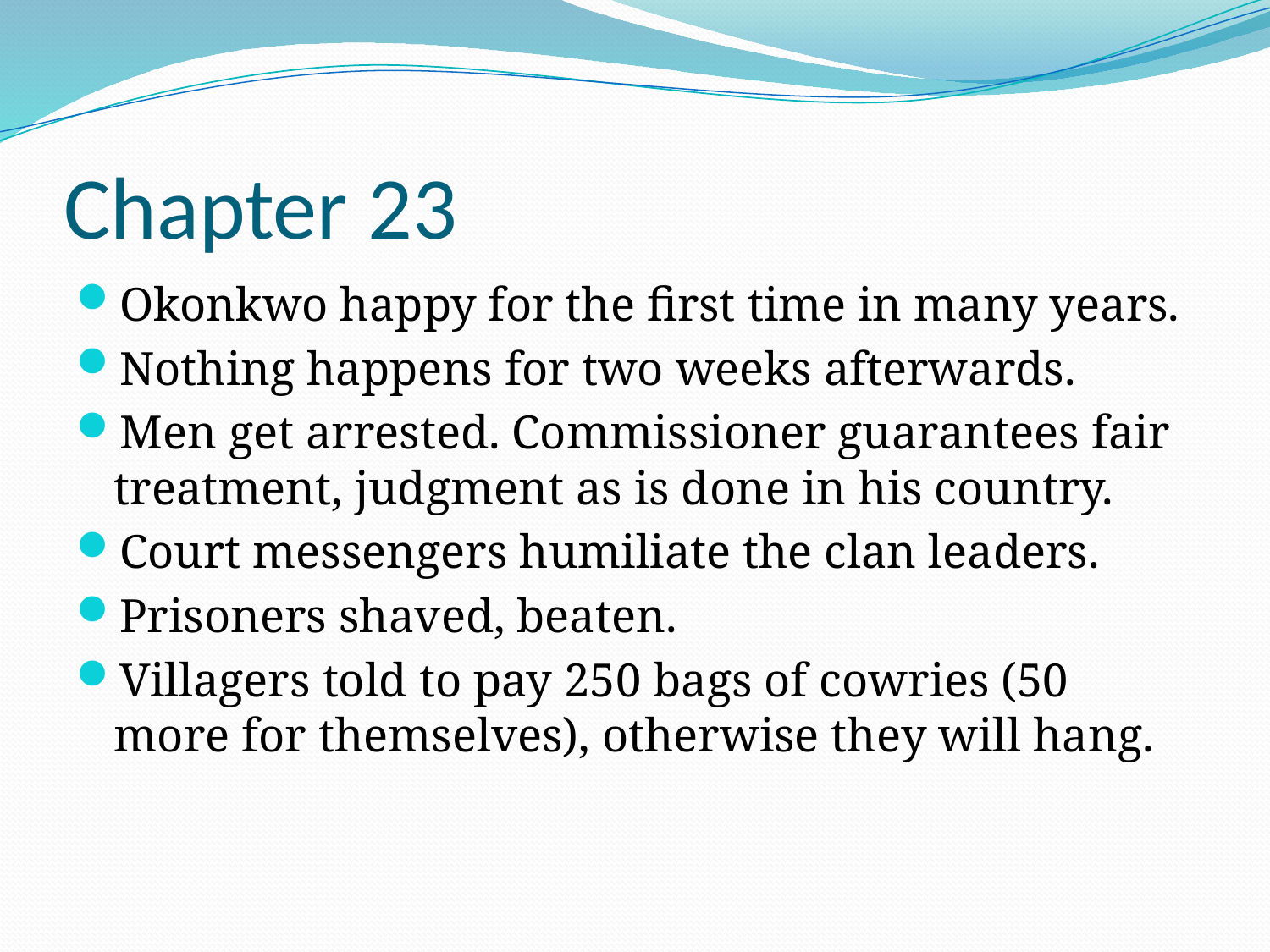

# Chapter 23
Okonkwo happy for the first time in many years.
Nothing happens for two weeks afterwards.
Men get arrested. Commissioner guarantees fair treatment, judgment as is done in his country.
Court messengers humiliate the clan leaders.
Prisoners shaved, beaten.
Villagers told to pay 250 bags of cowries (50 more for themselves), otherwise they will hang.